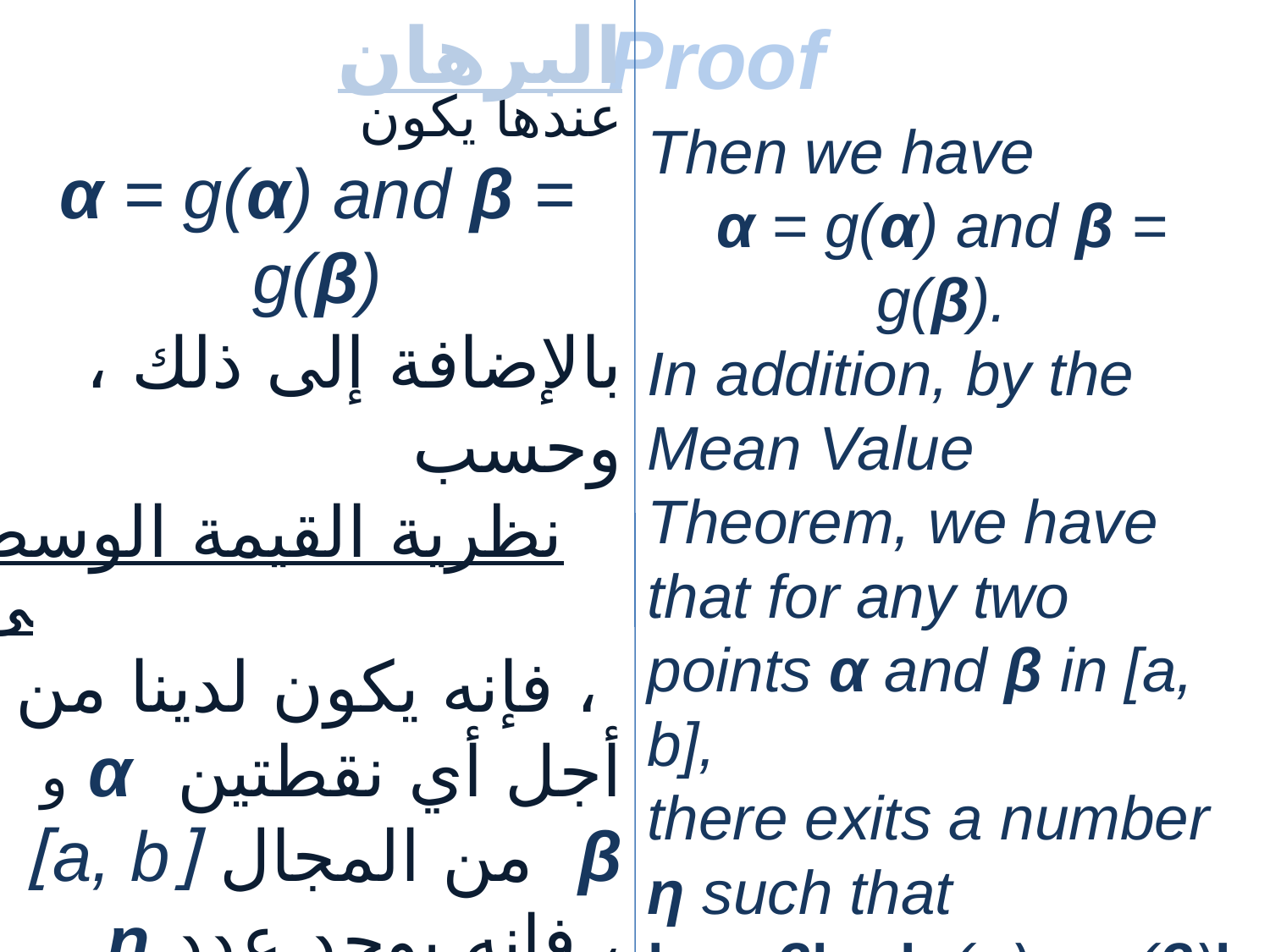

البرهان
Proof
عندها يكون
α = g(α) and β = g(β)
بالإضافة إلى ذلك ، وحسب نظرية القيمة الوسطى ، فإنه يكون لدينا من أجل أي نقطتين  α و β  من المجال [a, b] ، فإنه يوجد عدد η يحقق
|α − β| = |g(α) − g(β)| =
|g′(η)||α − β| ≤ k|α − β|
حيث η ∈ (a, b)
Then we have
α = g(α) and β = g(β).
In addition, by the Mean Value Theorem, we have that for any two points α and β in [a, b],
there exits a number η such that
|α − β| = |g(α) − g(β)| =
|g′(η)||α − β| ≤ k|α − β|,
where    η ∈ (a, b).